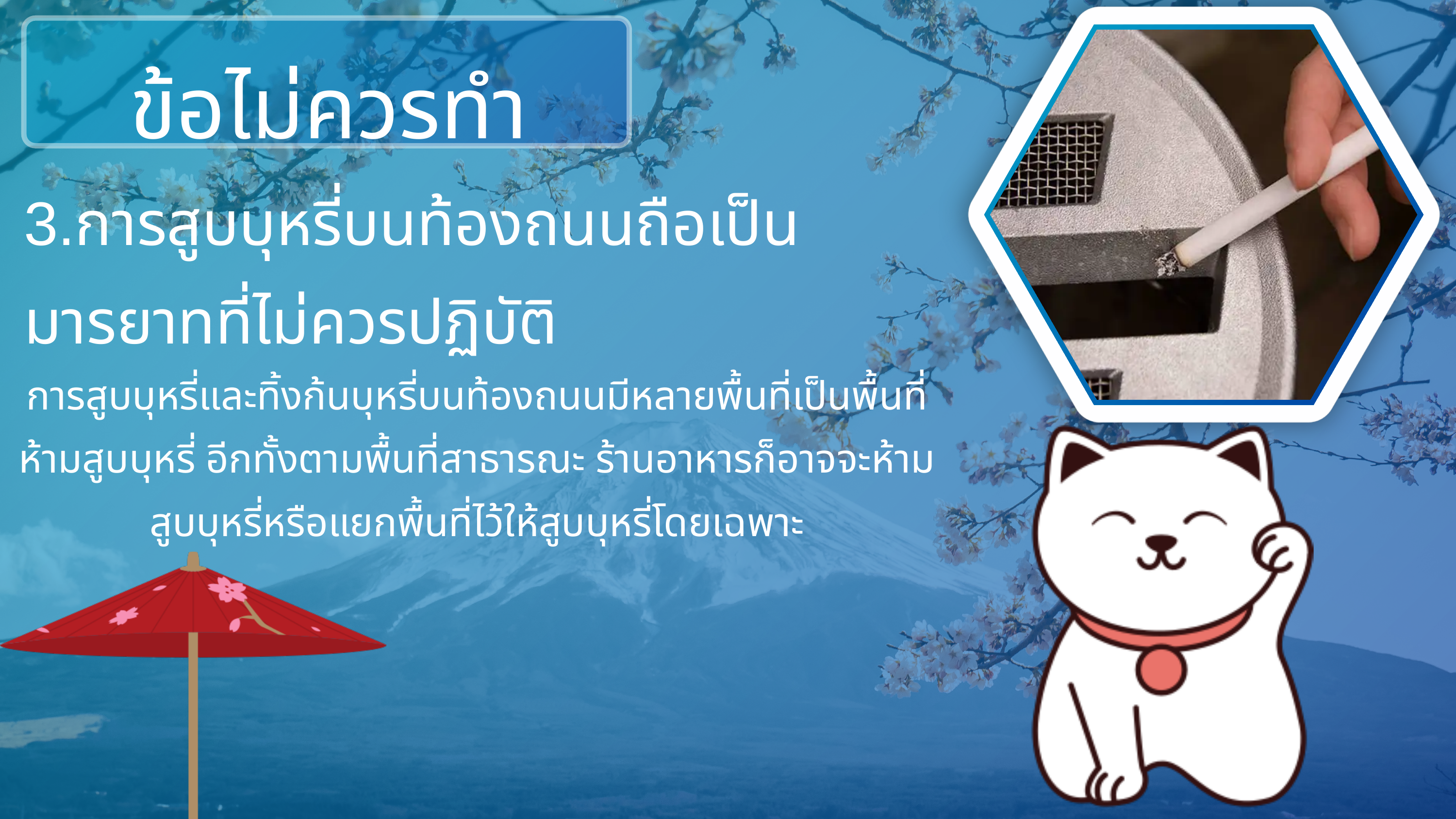

ข้อไม่ควรทำ

3.การสูบบุหรี่บนท้องถนนถือเป็นมารยาทที่ไม่ควรปฏิบัติ
การสูบบุหรี่และทิ้งก้นบุหรี่บนท้องถนนมีหลายพื้นที่เป็นพื้นที่ห้ามสูบบุหรี่ อีกทั้งตามพื้นที่สาธารณะ ร้านอาหารก็อาจจะห้ามสูบบุหรี่หรือแยกพื้นที่ไว้ให้สูบบุหรี่โดยเฉพาะ